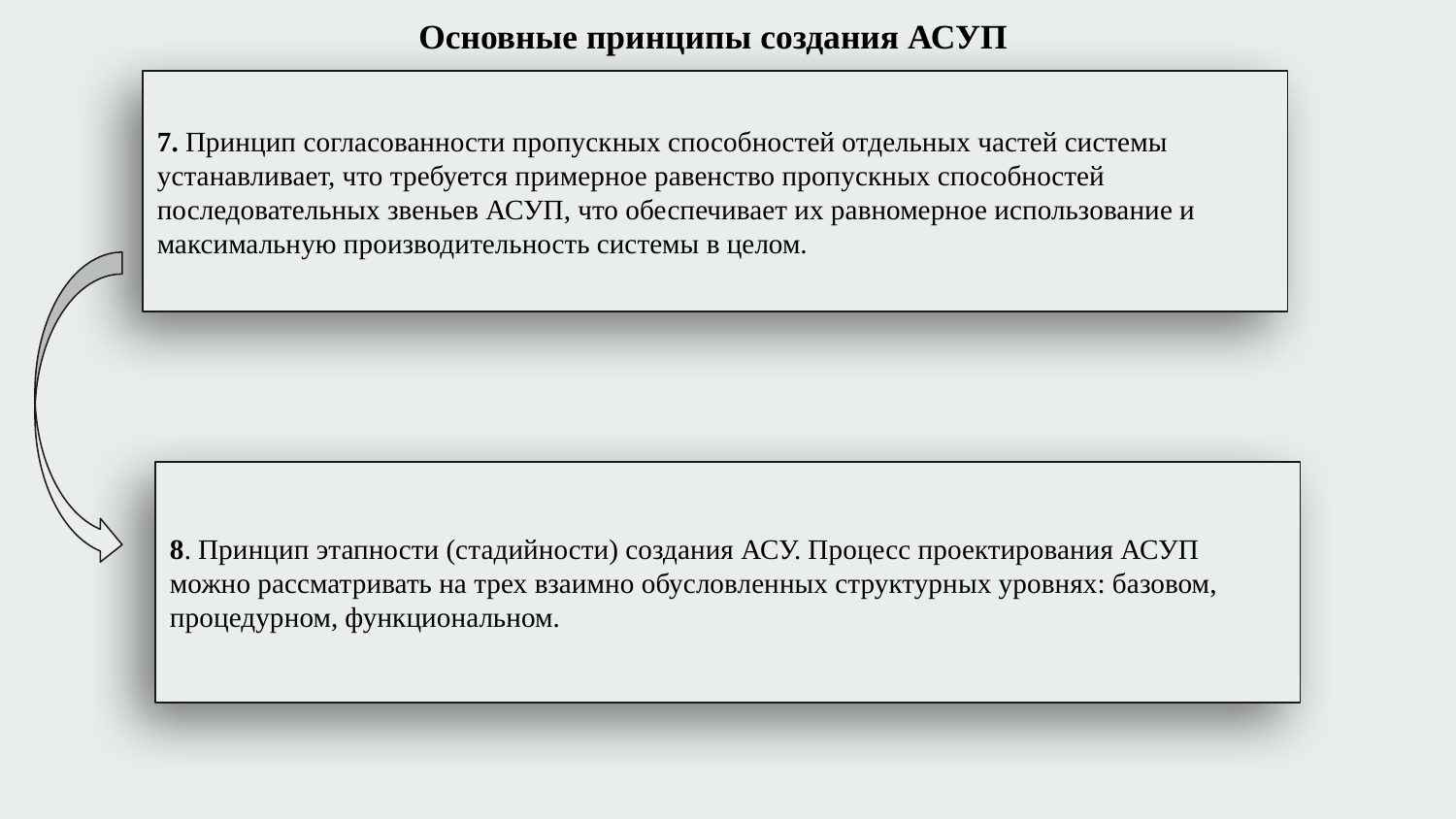

Основные принципы создания АСУП
7. Принцип согласованности пропускных способностей отдельных частей системы устанавливает, что требуется примерное равенство пропускных способностей последовательных звеньев АСУП, что обеспечивает их равномерное использование и максимальную производительность системы в целом.

8. Принцип этапности (стадийности) создания АСУ. Процесс проектирования АСУП можно рассматривать на трех взаимно обусловленных структурных уровнях: базовом, процедурном, функциональном.